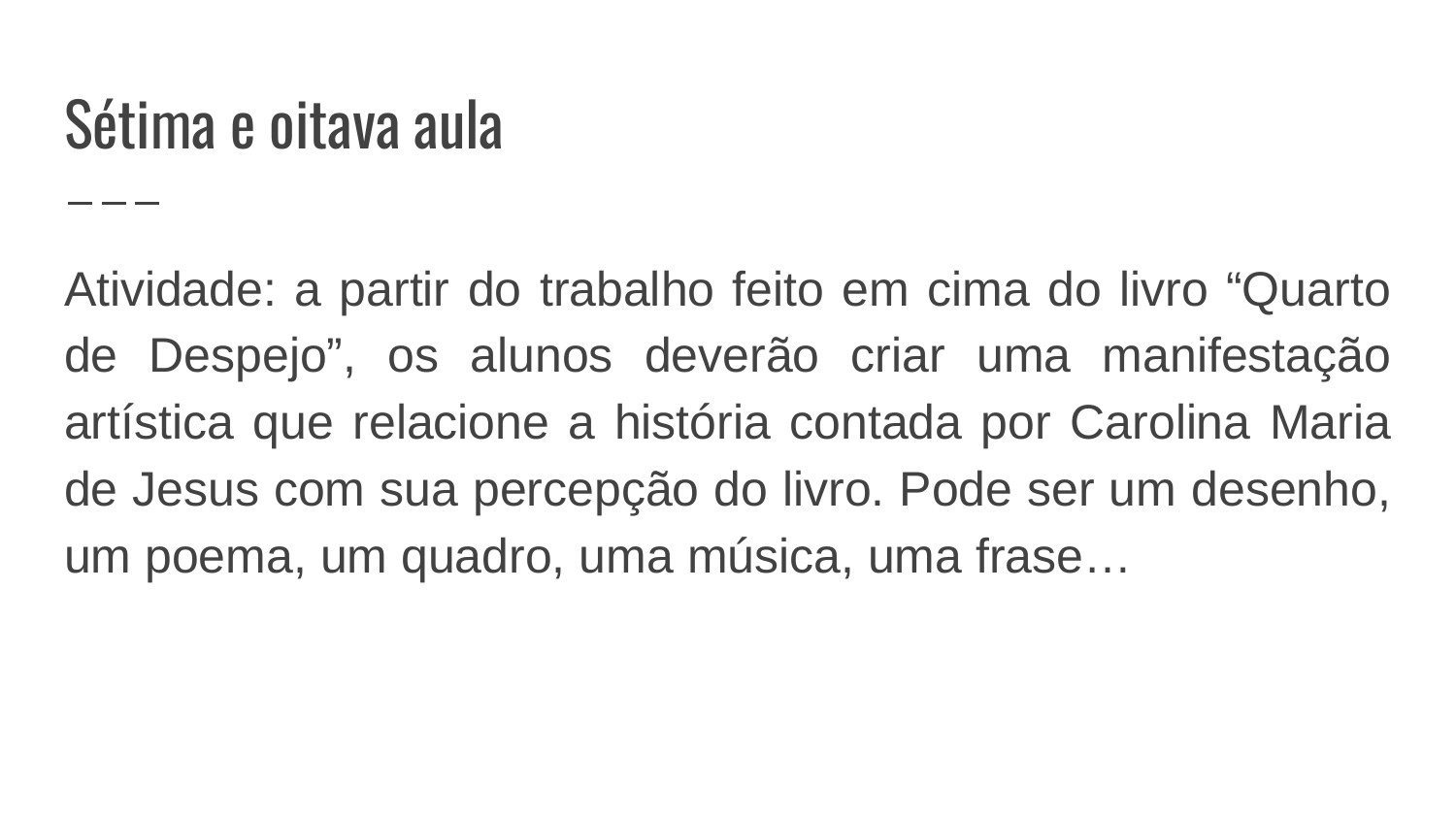

# Sétima e oitava aula
Atividade: a partir do trabalho feito em cima do livro “Quarto de Despejo”, os alunos deverão criar uma manifestação artística que relacione a história contada por Carolina Maria de Jesus com sua percepção do livro. Pode ser um desenho, um poema, um quadro, uma música, uma frase…